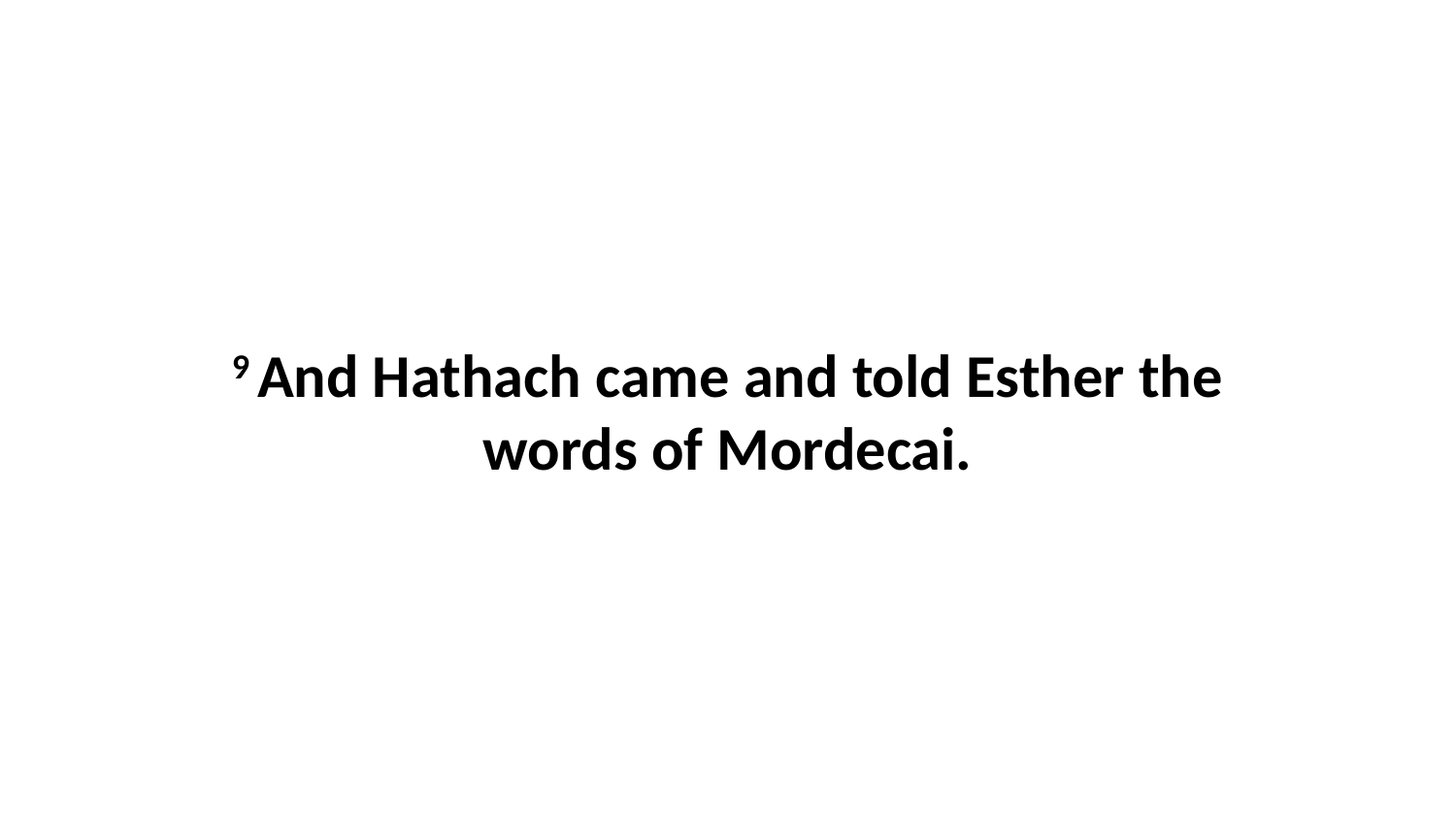

9 And Hathach came and told Esther the words of Mordecai.